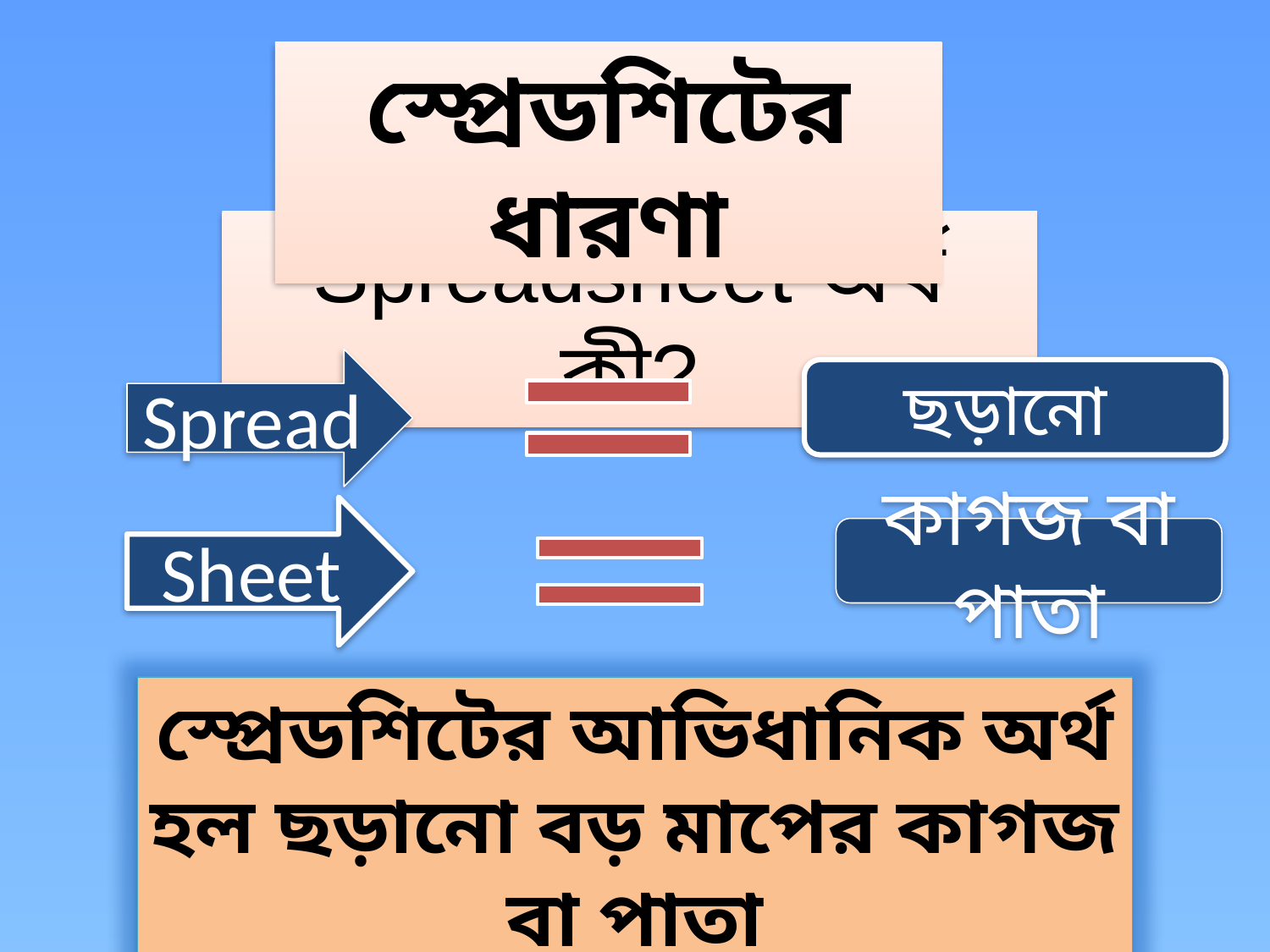

স্প্রেডশিটের ধারণা
Spreadsheet অর্থ কী?
Spread
ছড়ানো

Sheet
কাগজ বা পাতা

স্প্রেডশিটের আভিধানিক অর্থ হল ছড়ানো বড় মাপের কাগজ বা পাতা